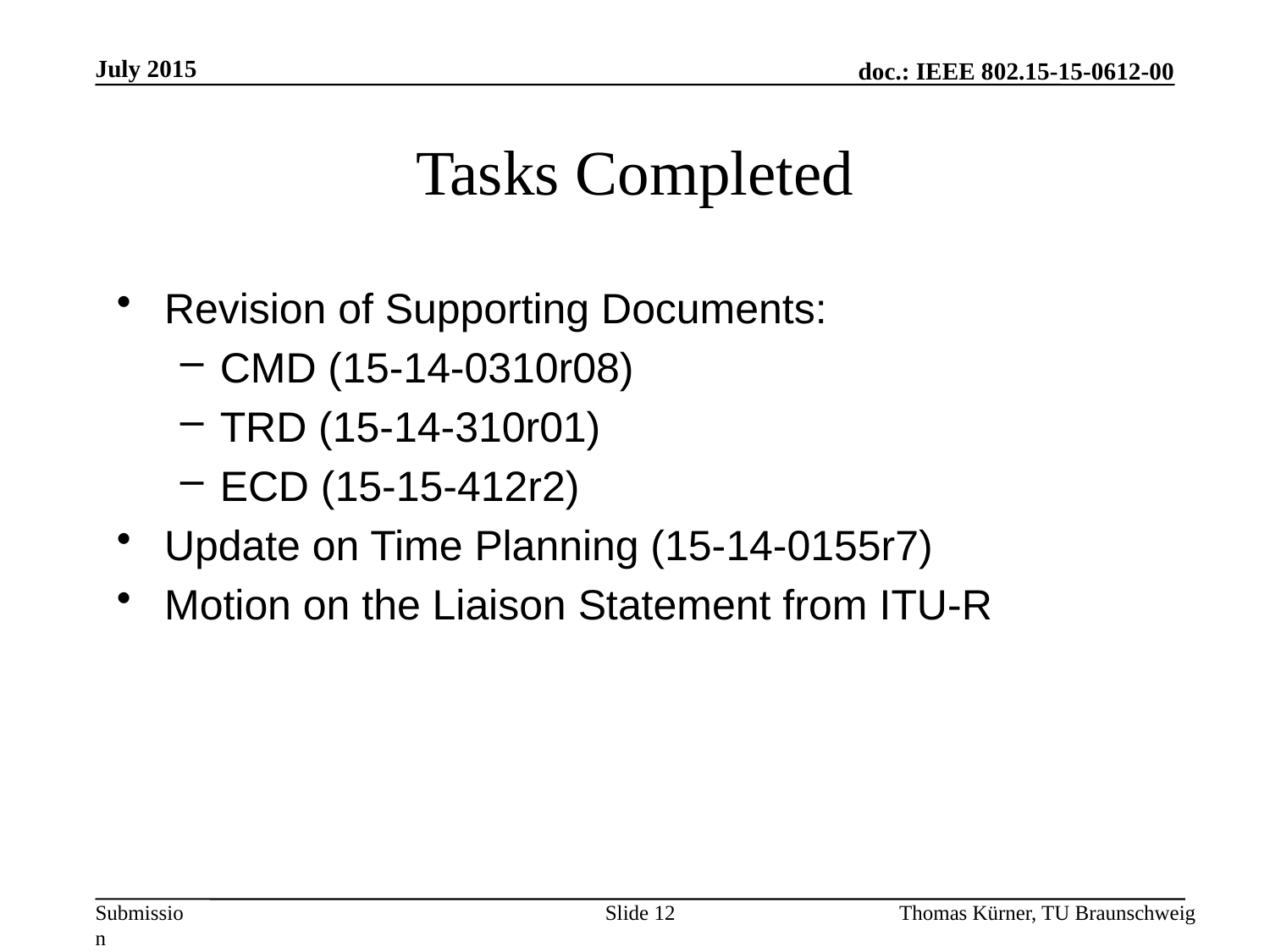

July 2015
# Tasks Completed
Revision of Supporting Documents:
CMD (15-14-0310r08)
TRD (15-14-310r01)
ECD (15-15-412r2)
Update on Time Planning (15-14-0155r7)
Motion on the Liaison Statement from ITU-R
Slide 12
Thomas Kürner, TU Braunschweig